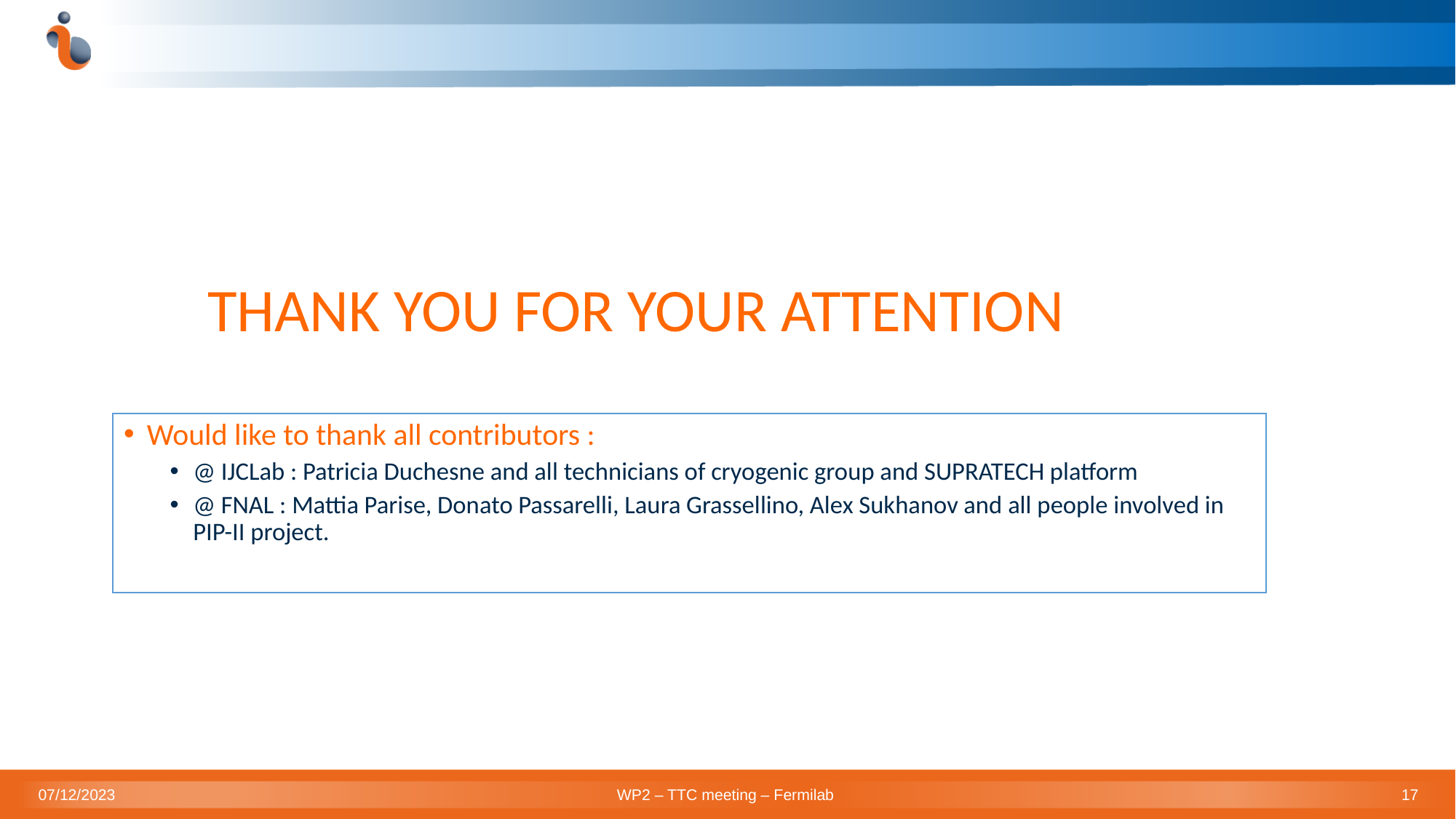

THANK YOU FOR YOUR ATTENTION

Would like to thank all contributors :
@ IJCLab : Patricia Duchesne and all technicians of cryogenic group and SUPRATECH platform
@ FNAL : Mattia Parise, Donato Passarelli, Laura Grassellino, Alex Sukhanov and all people involved in PIP-II project.

07/12/2023
WP2 – TTC meeting – Fermilab
17